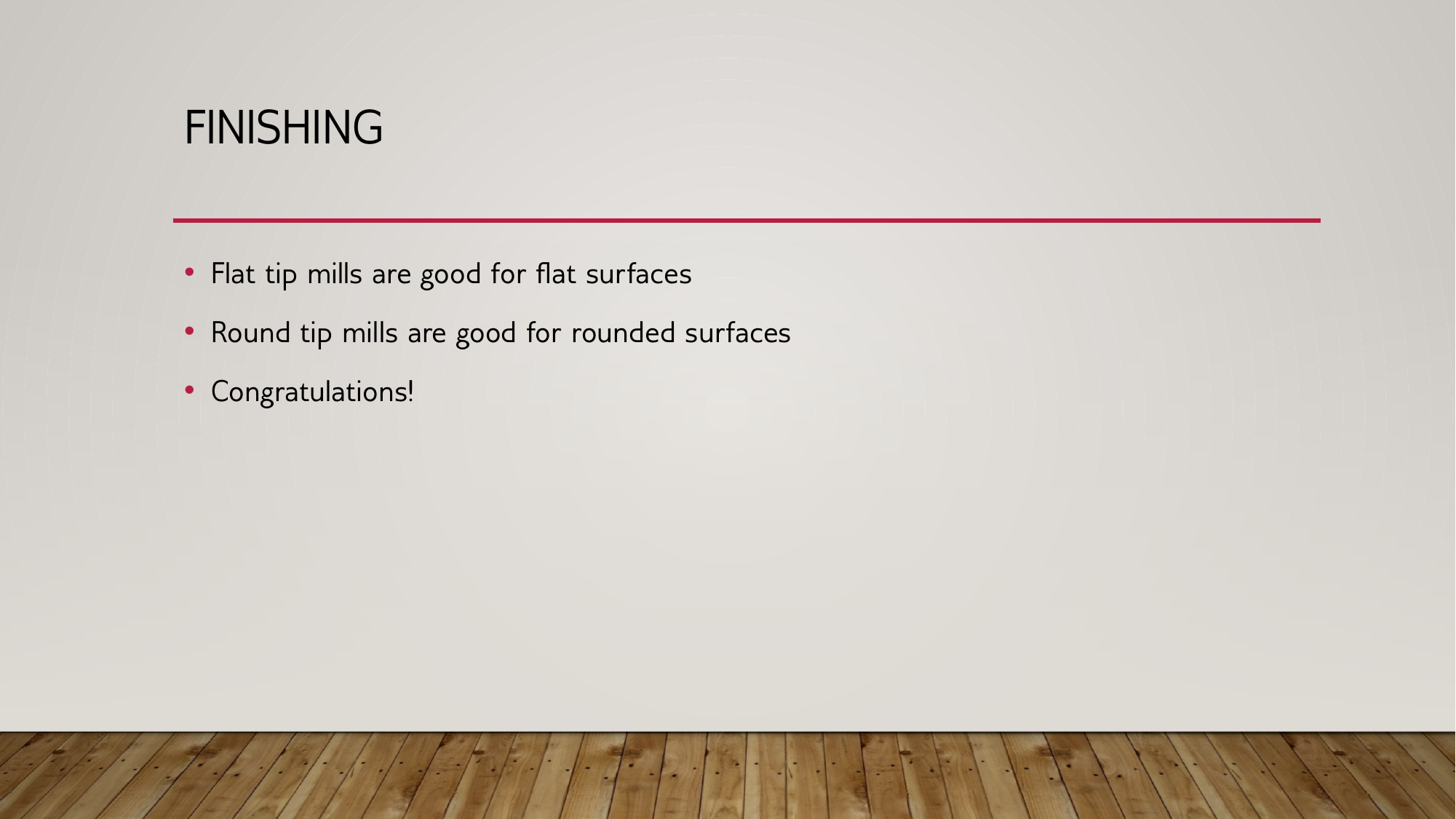

# Finishing
Flat tip mills are good for flat surfaces
Round tip mills are good for rounded surfaces
Congratulations!